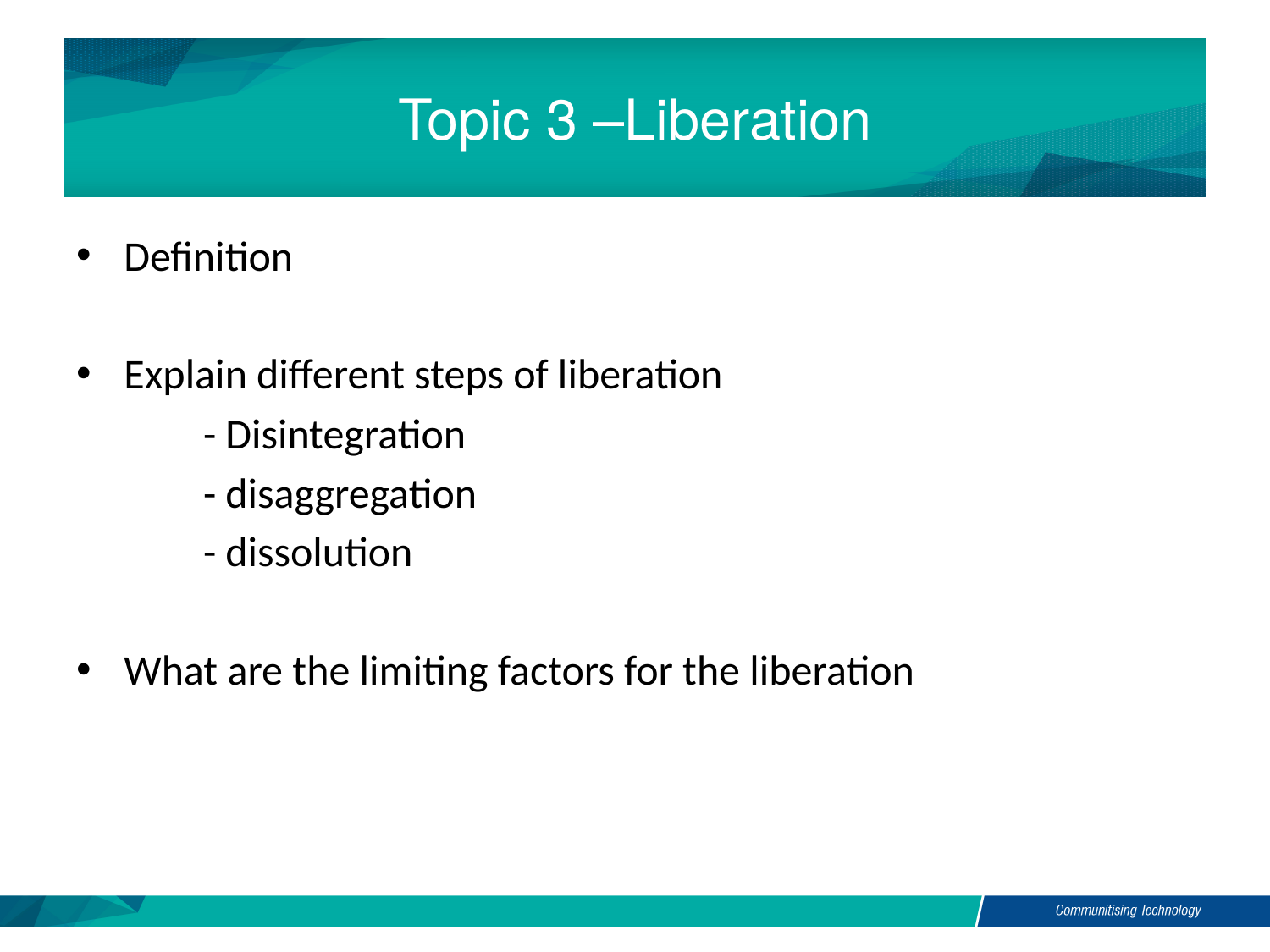

# Topic 3 –Liberation
Definition

Explain different steps of liberation
	- Disintegration
	- disaggregation
	- dissolution

What are the limiting factors for the liberation